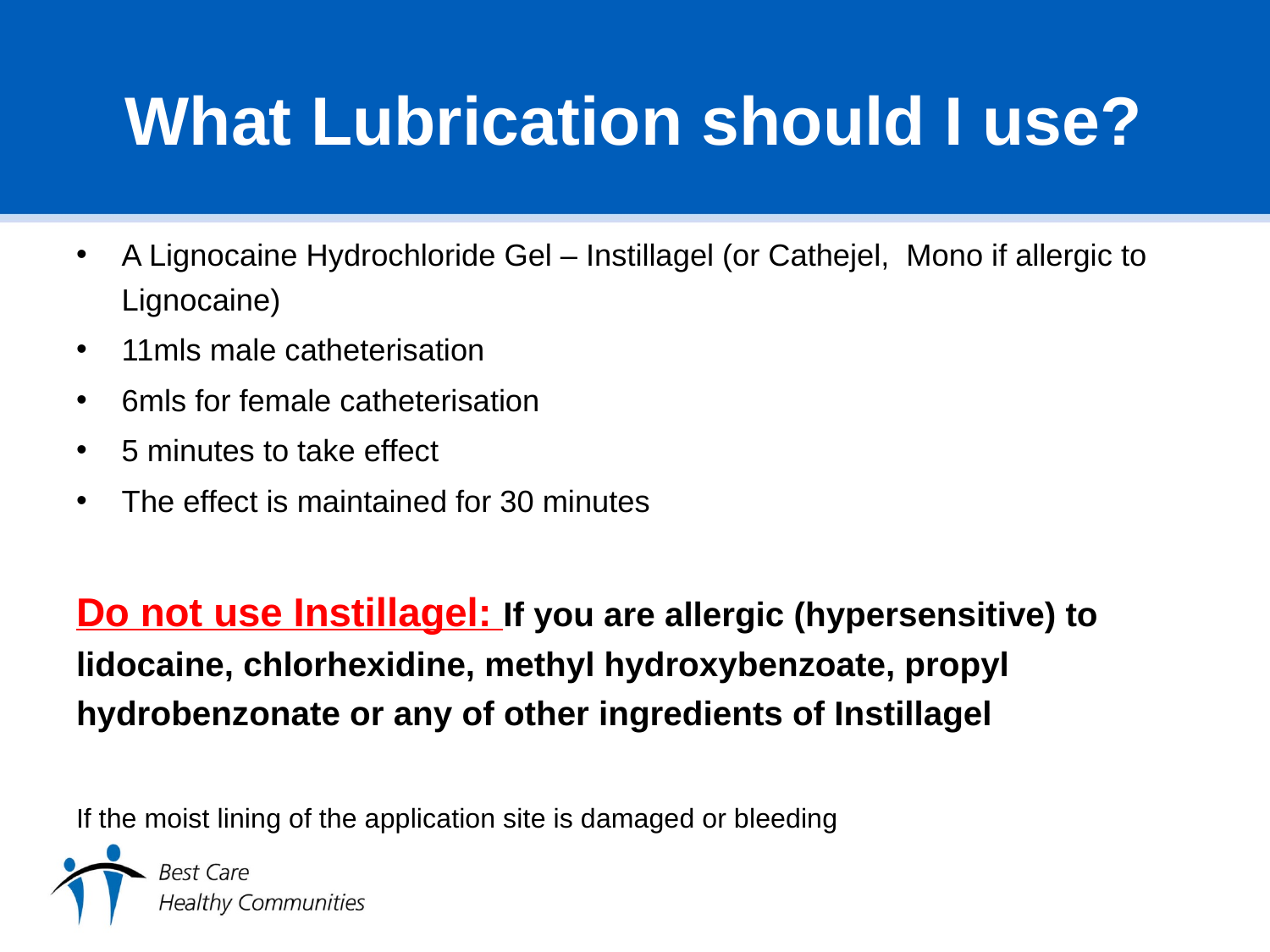

# What Lubrication should I use?
A Lignocaine Hydrochloride Gel – Instillagel (or Cathejel,  Mono if allergic to Lignocaine)
11mls male catheterisation
6mls for female catheterisation
5 minutes to take effect
The effect is maintained for 30 minutes

Do not use Instillagel: If you are allergic (hypersensitive) to lidocaine, chlorhexidine, methyl hydroxybenzoate, propyl hydrobenzonate or any of other ingredients of Instillagel

If the moist lining of the application site is damaged or bleeding